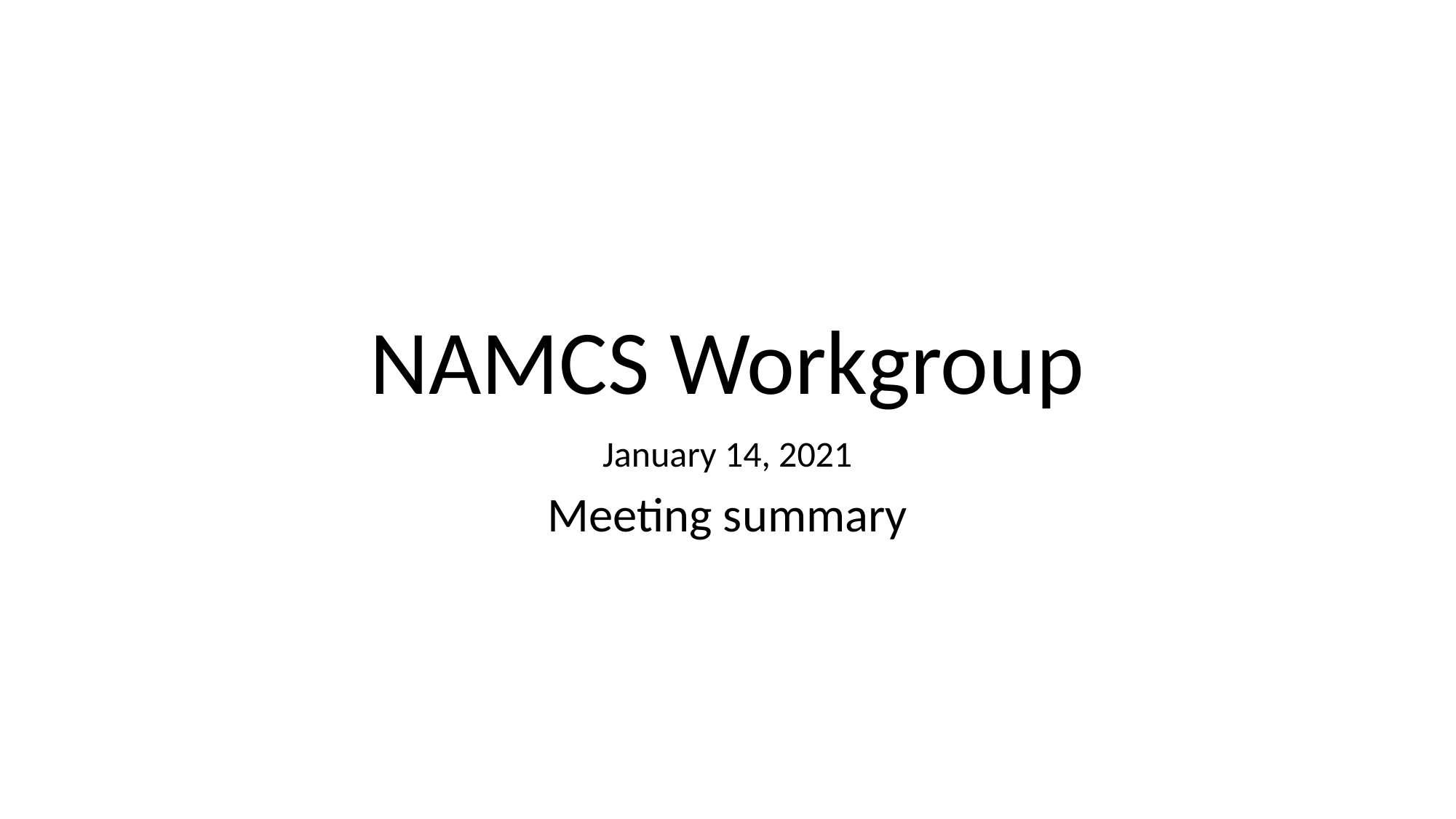

# NAMCS Workgroup
January 14, 2021
Meeting summary